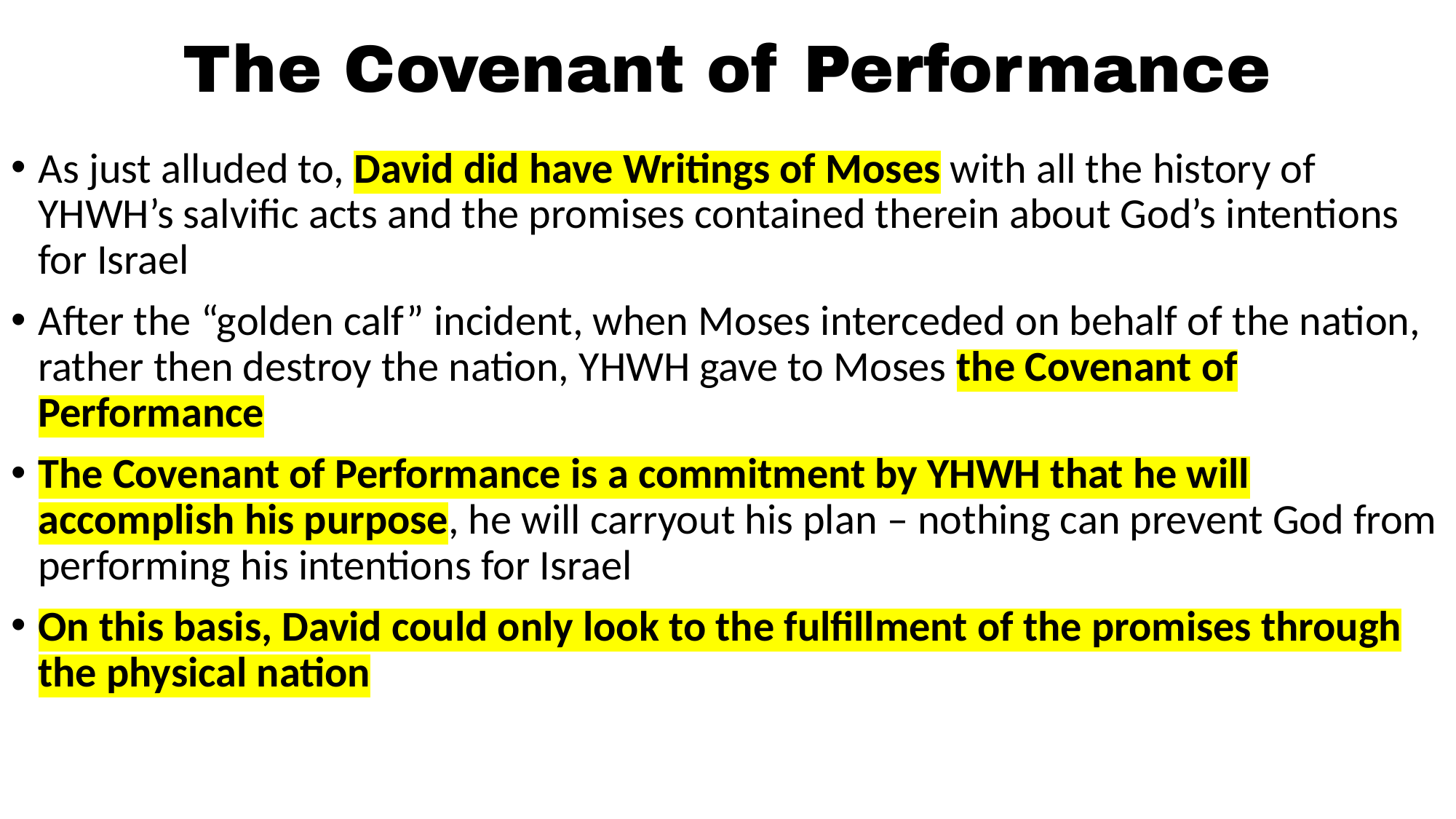

# The Covenant of Performance
As just alluded to, David did have Writings of Moses with all the history of YHWH’s salvific acts and the promises contained therein about God’s intentions for Israel
After the “golden calf” incident, when Moses interceded on behalf of the nation, rather then destroy the nation, YHWH gave to Moses the Covenant of Performance
The Covenant of Performance is a commitment by YHWH that he will accomplish his purpose, he will carryout his plan – nothing can prevent God from performing his intentions for Israel
On this basis, David could only look to the fulfillment of the promises through the physical nation